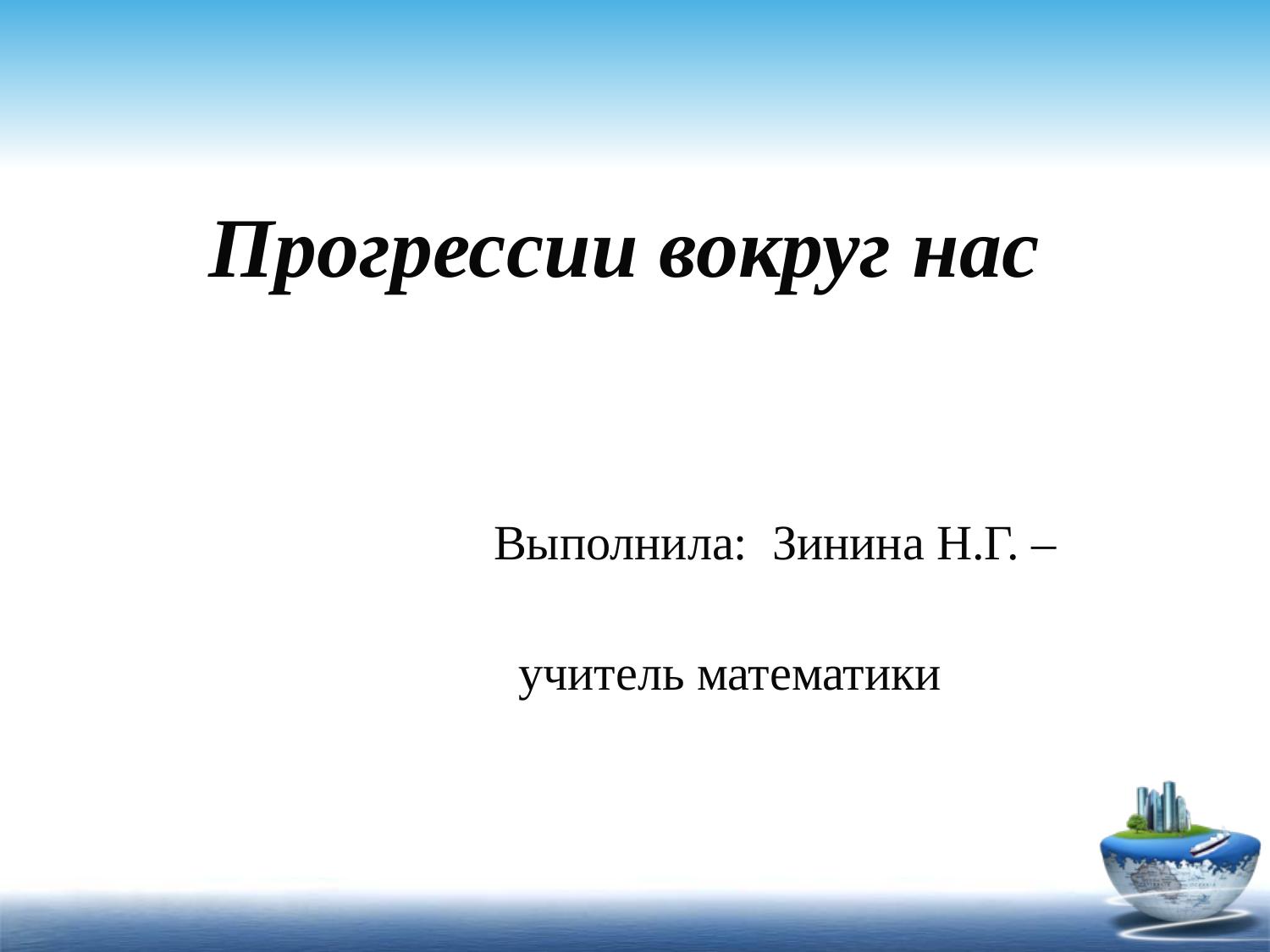

# Прогрессии вокруг нас
                            Выполнила:  Зинина Н.Г. –
                                    учитель математики